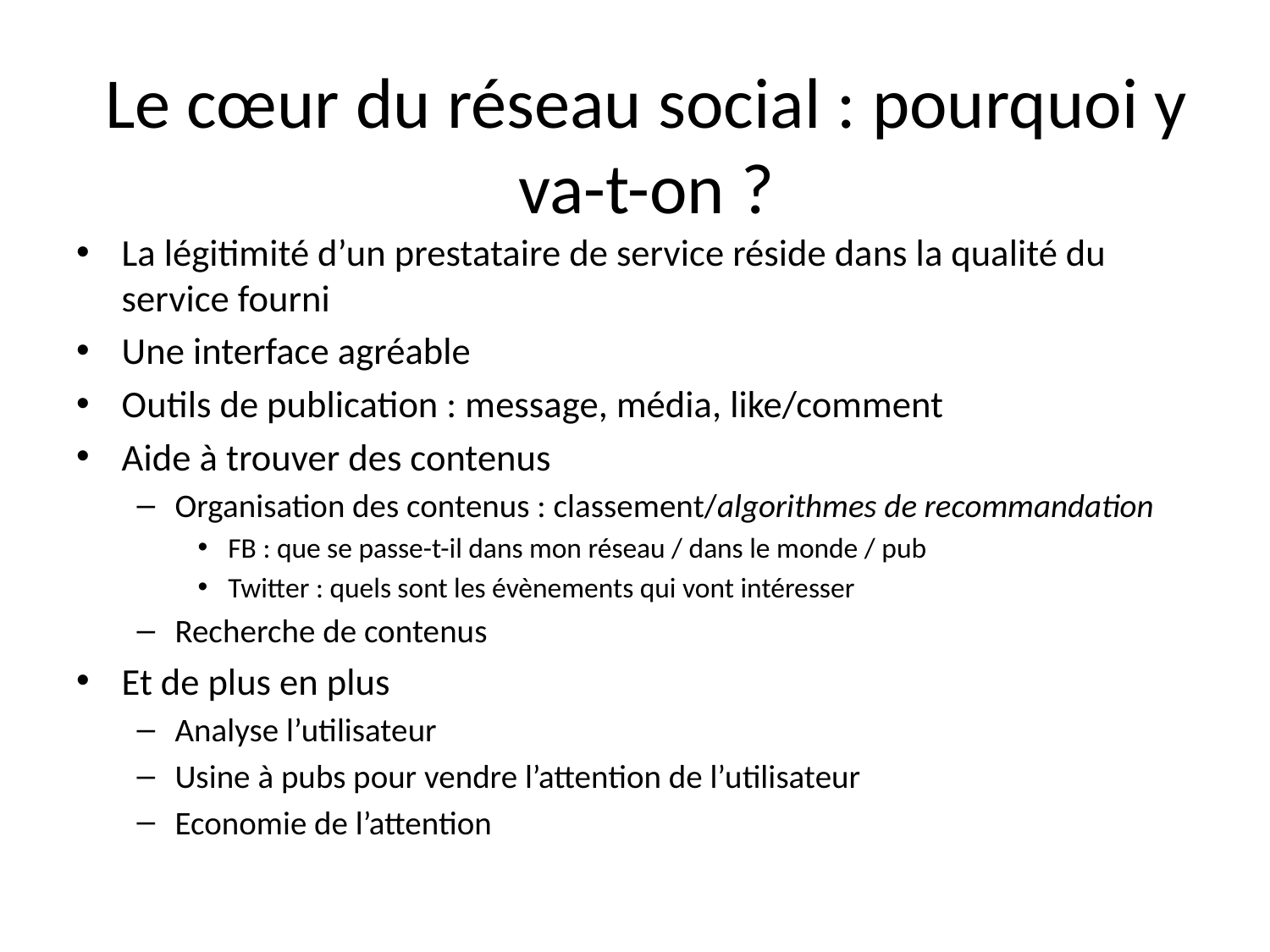

# Le cœur du réseau social : pourquoi y va-t-on ?
La légitimité d’un prestataire de service réside dans la qualité du service fourni
Une interface agréable
Outils de publication : message, média, like/comment
Aide à trouver des contenus
Organisation des contenus : classement/algorithmes de recommandation
FB : que se passe-t-il dans mon réseau / dans le monde / pub
Twitter : quels sont les évènements qui vont intéresser
Recherche de contenus
Et de plus en plus
Analyse l’utilisateur
Usine à pubs pour vendre l’attention de l’utilisateur
Economie de l’attention